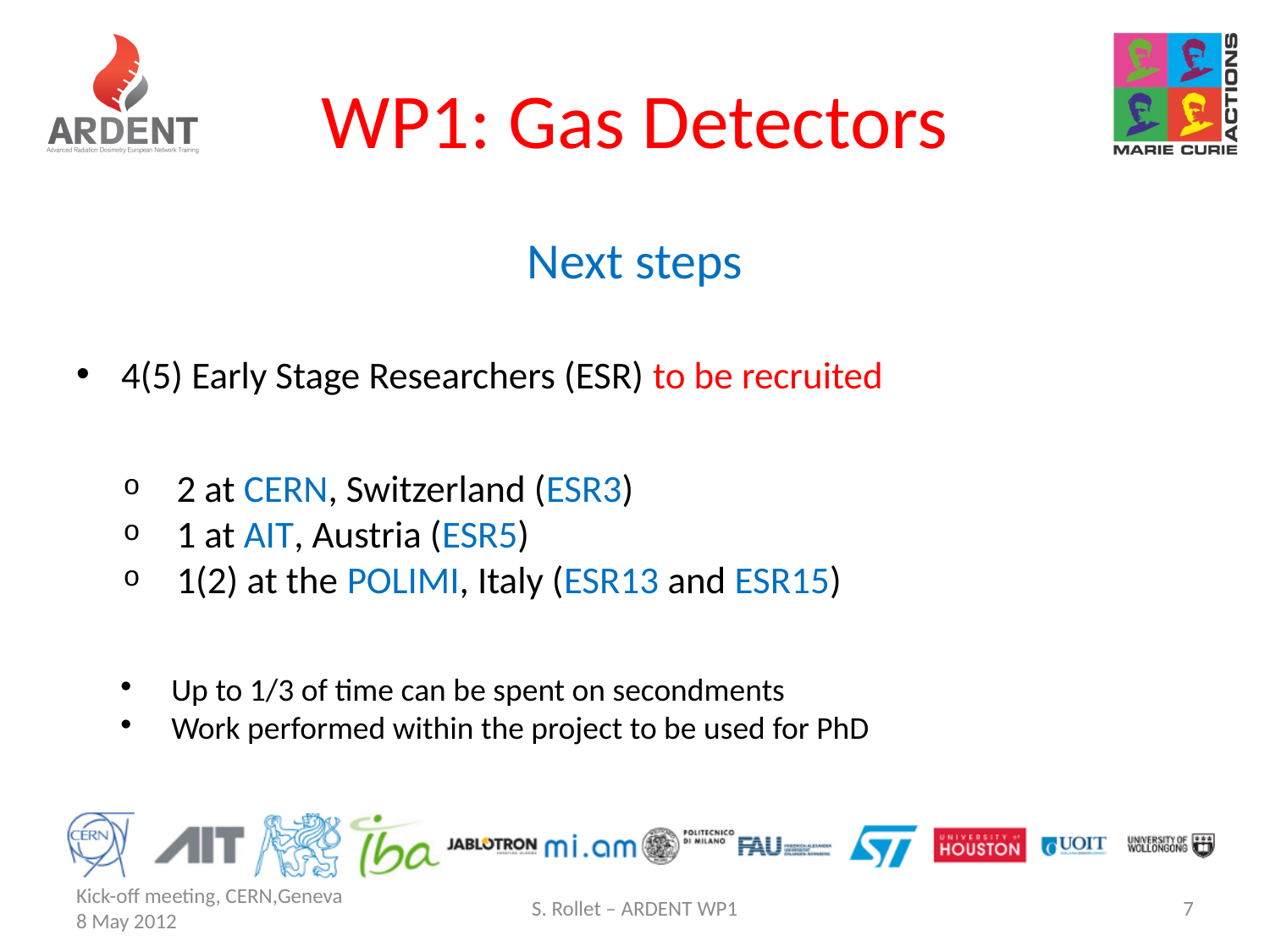

# WP1: Gas Detectors
Next steps

4(5) Early Stage Researchers (ESR) to be recruited

2 at CERN, Switzerland (ESR3)
1 at AIT, Austria (ESR5)
1(2) at the POLIMI, Italy (ESR13 and ESR15)

Up to 1/3 of time can be spent on secondments
Work performed within the project to be used for PhD
Kick-off meeting, CERN,Geneva 8 May 2012
S. Rollet – ARDENT WP1
7